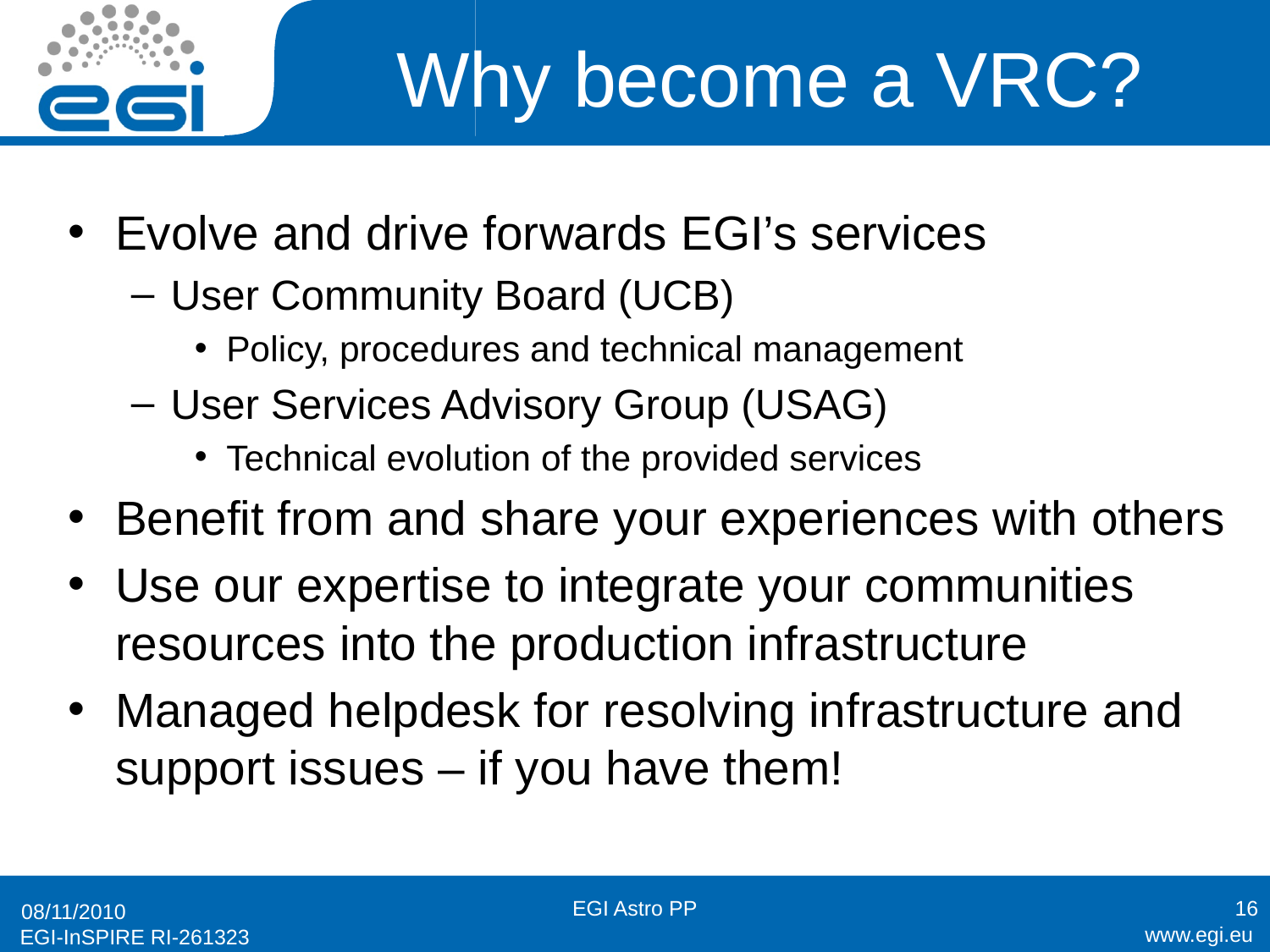

# Why become a VRC?
Evolve and drive forwards EGI’s services
User Community Board (UCB)
Policy, procedures and technical management
User Services Advisory Group (USAG)
Technical evolution of the provided services
Benefit from and share your experiences with others
Use our expertise to integrate your communities resources into the production infrastructure
Managed helpdesk for resolving infrastructure and support issues – if you have them!

EGI Astro PP
16
08/11/2010